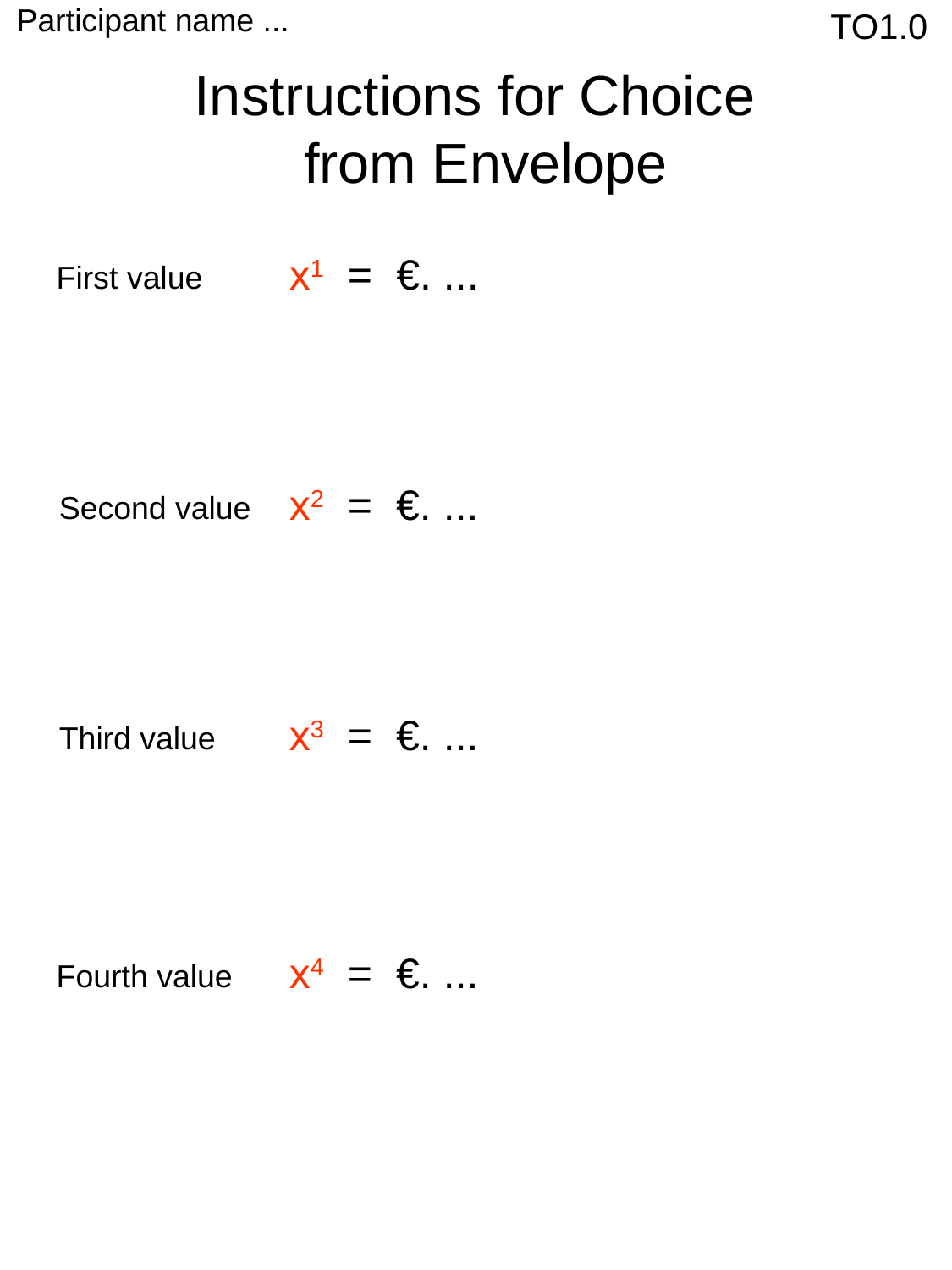

Participant name ...
TO1.0
Instructions for Choice
       from Envelope
x1  =  €. ...
First value
x2  =  €. ...
Second value
x3  =  €. ...
Third value
x4  =  €. ...
Fourth value